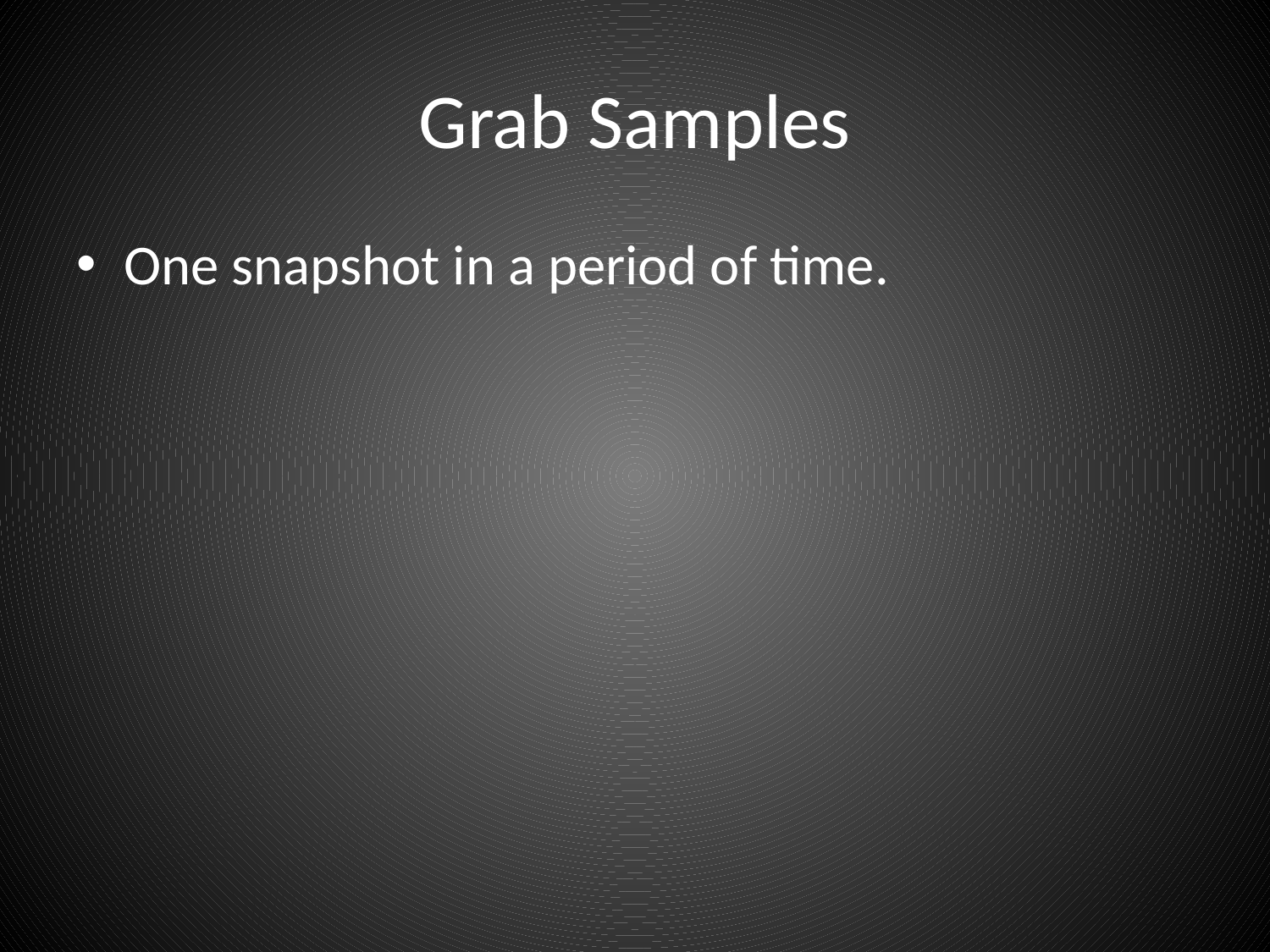

# Grab Samples
One snapshot in a period of time.